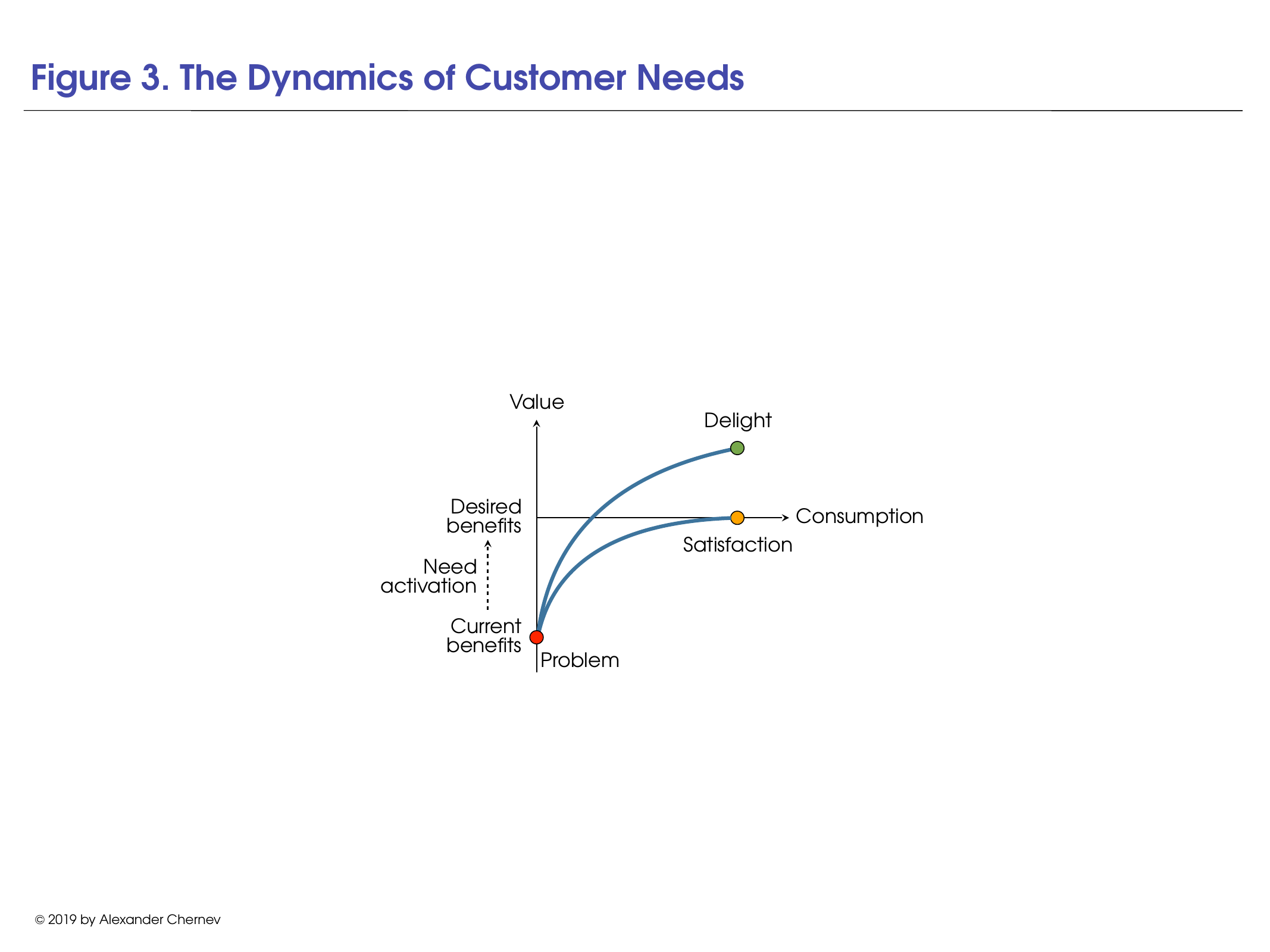

# Figure 3. The Dynamics of Customer Needs

Value
Delight

Desired benefits
Consumption

Satisfaction

Need activation
Current benefits

Problem